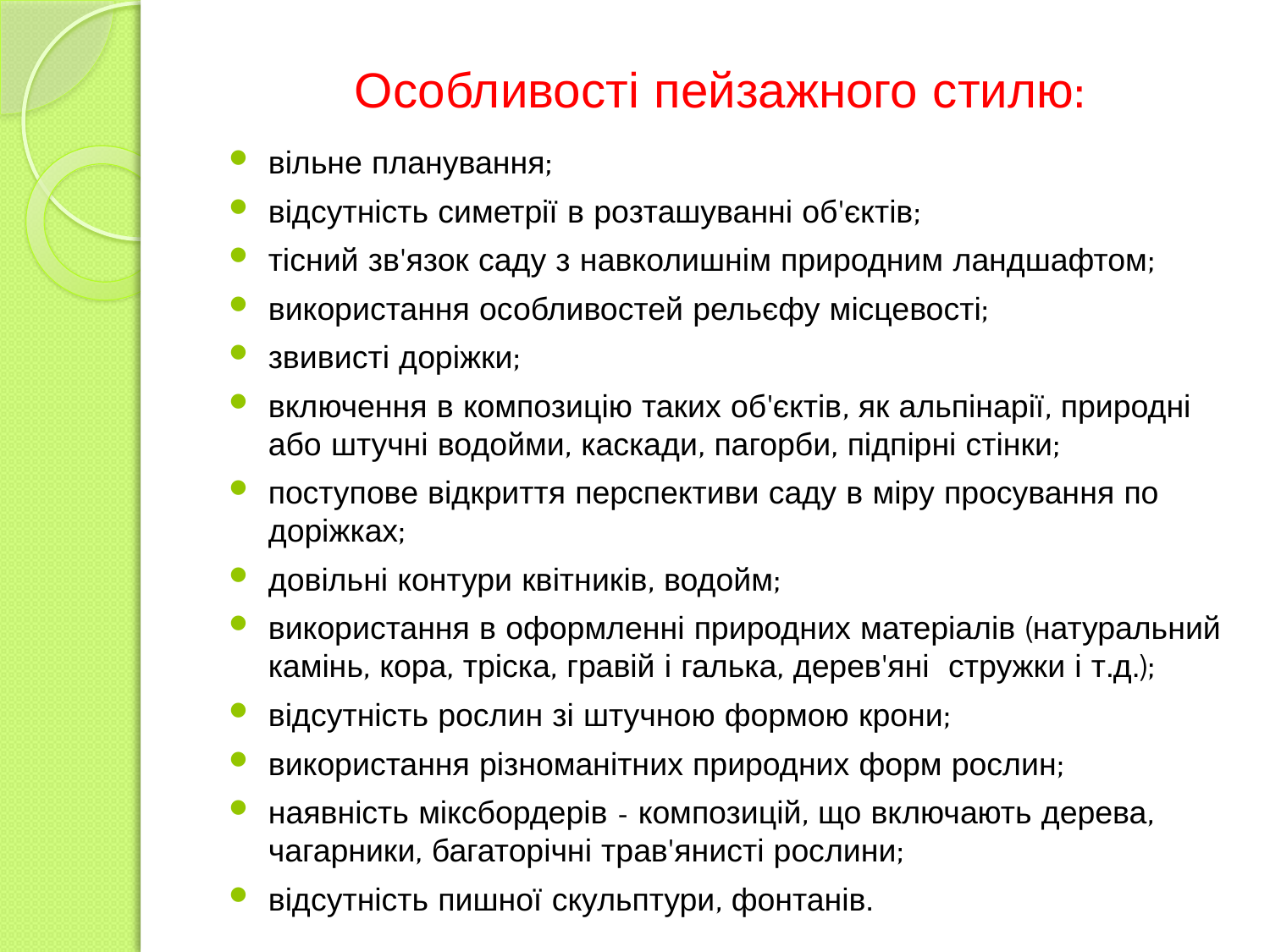

# Особливості пейзажного стилю:
вільне планування;
відсутність симетрії в розташуванні об'єктів;
тісний зв'язок саду з навколишнім природним ландшафтом;
використання особливостей рельєфу місцевості;
звивисті доріжки;
включення в композицію таких об'єктів, як альпінарії, природні або штучні водойми, каскади, пагорби, підпірні стінки;
поступове відкриття перспективи саду в міру просування по доріжках;
довільні контури квітників, водойм;
використання в оформленні природних матеріалів (натуральний камінь, кора, тріска, гравій і галька, дерев'яні  стружки і т.д.);
відсутність рослин зі штучною формою крони;
використання різноманітних природних форм рослин;
наявність міксбордерів - композицій, що включають дерева, чагарники, багаторічні трав'янисті рослини;
відсутність пишної скульптури, фонтанів.